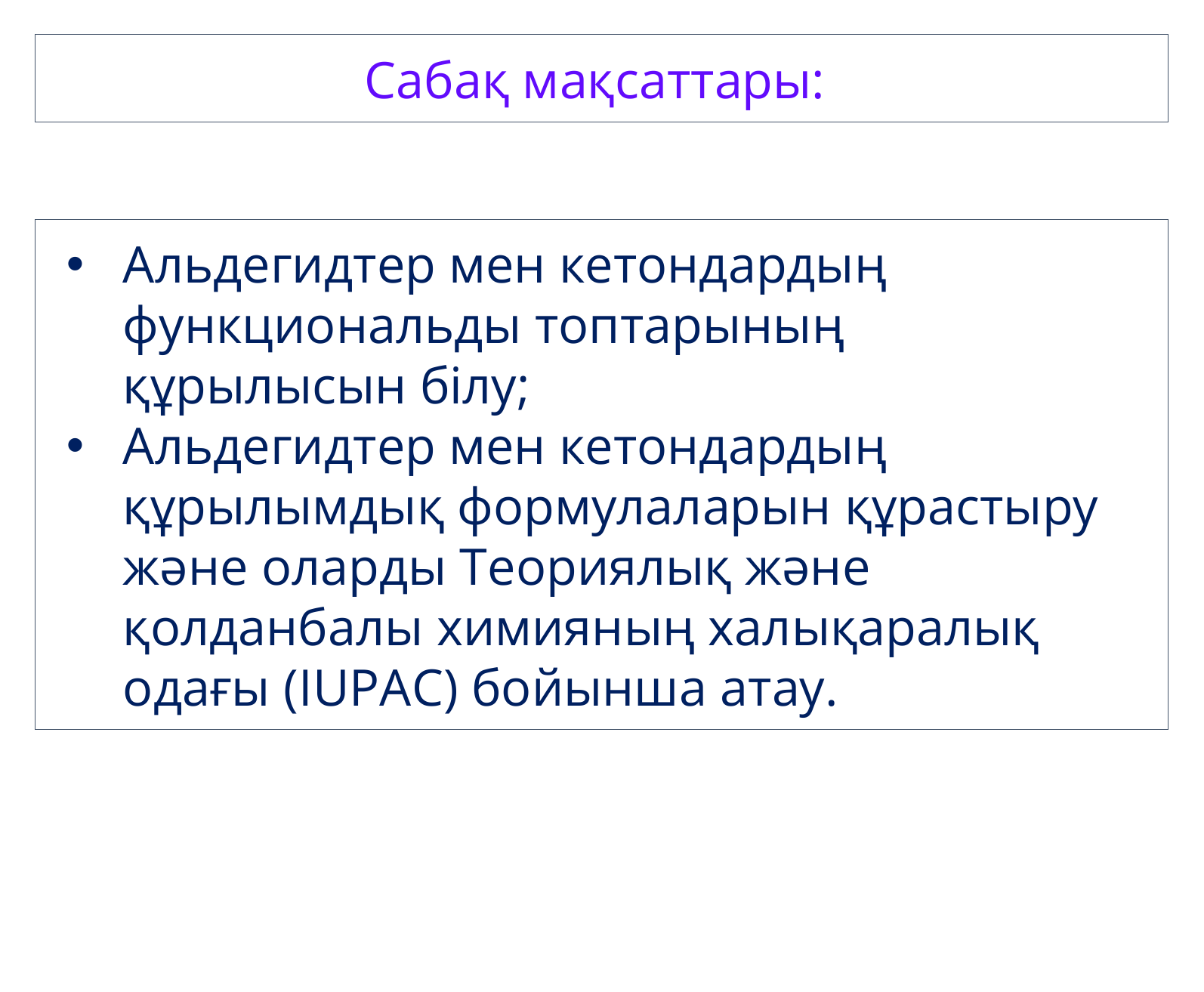

Сабақ мақсаттары:
Альдегидтер мен кетондардың функциональды топтарының құрылысын білу;
Альдегидтер мен кетондардың құрылымдық формулаларын құрастыру және оларды Теориялық және қолданбалы химияның халықаралық одағы (IUPAC) бойынша атау.